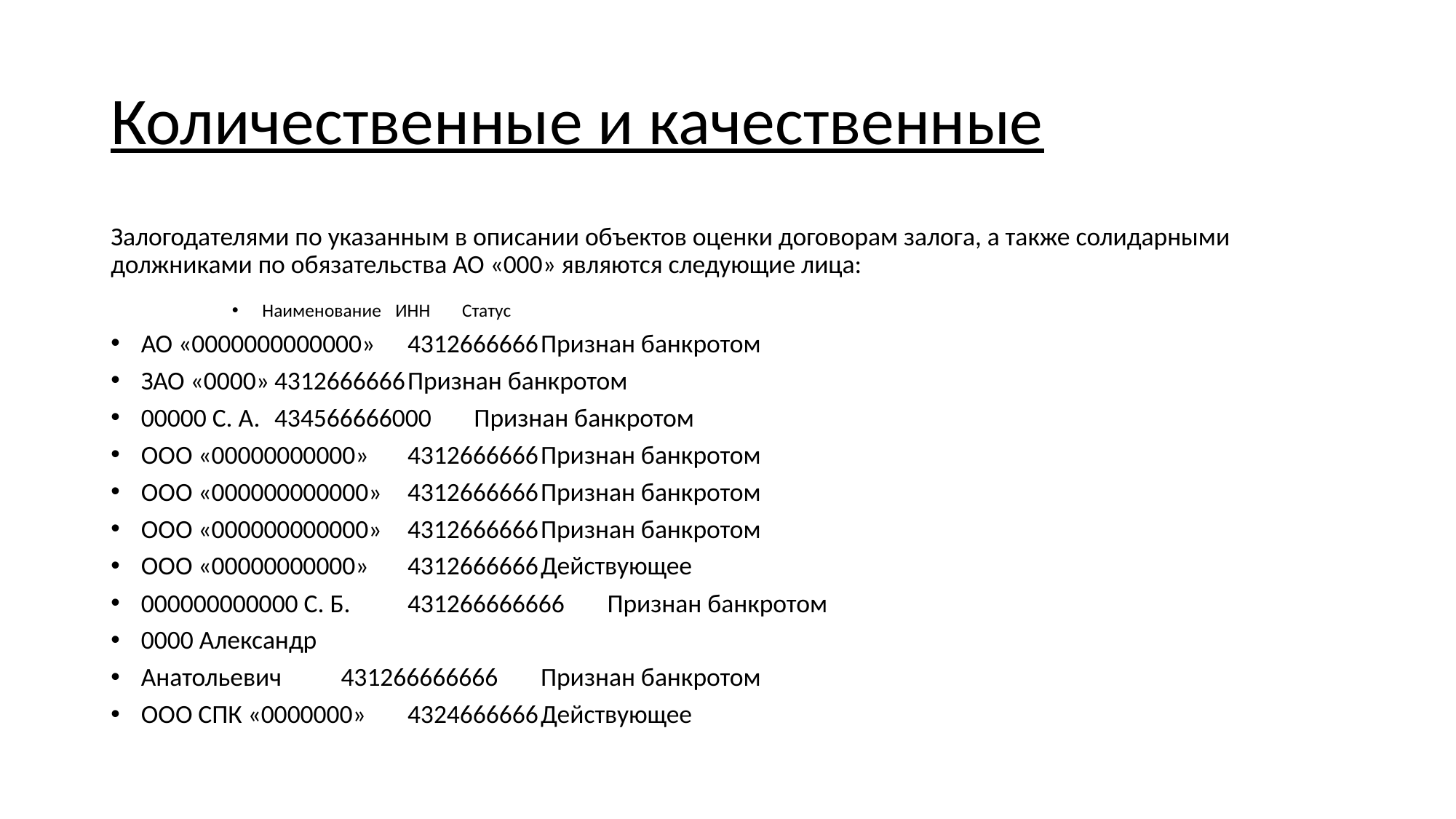

# Количественные и качественные
Залогодателями по указанным в описании объектов оценки договорам залога, а также солидарными должниками по обязательства АО «000» являются следующие лица:

Наименование		ИНН			Статус
АО «0000000000000»		4312666666		Признан банкротом
ЗАО «0000»			4312666666		Признан банкротом
00000 С. А.			434566666000		Признан банкротом
ООО «00000000000»		4312666666		Признан банкротом
ООО «000000000000»		4312666666		Признан банкротом
ООО «000000000000»		4312666666		Признан банкротом
ООО «00000000000»		4312666666		Действующее
000000000000 С. Б.			431266666666		Признан банкротом
0000 Александр
Анатольевич			431266666666		Признан банкротом
ООО СПК «0000000»		4324666666		Действующее